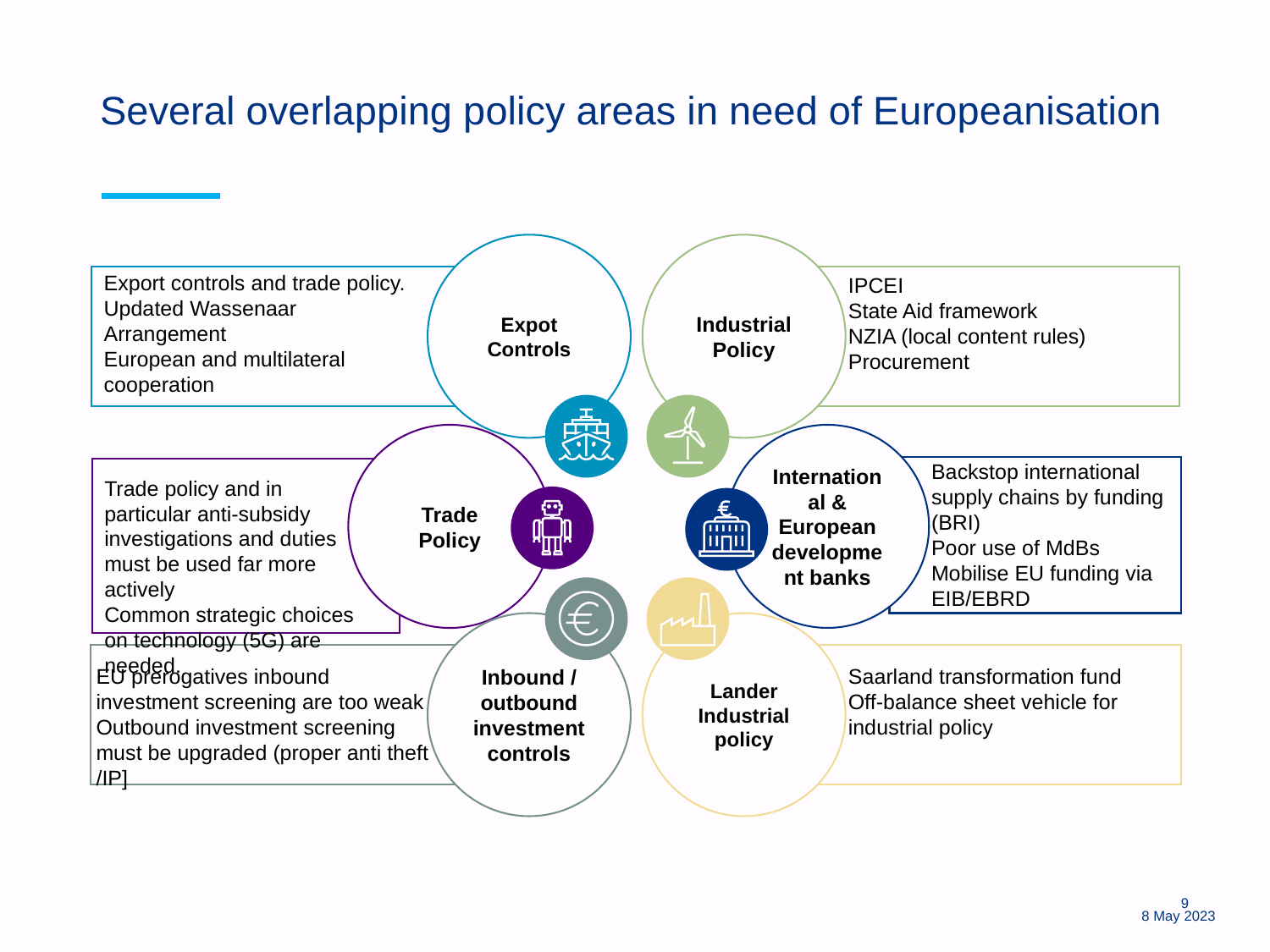

# Several overlapping policy areas in need of Europeanisation
Expot Controls
Industrial Policy
Export controls and trade policy.
Updated Wassenaar Arrangement
European and multilateral cooperation
IPCEI
State Aid framework
NZIA (local content rules)
Procurement

Trade Policy
International & European development banks
Backstop international supply chains by funding (BRI)
Poor use of MdBs
Mobilise EU funding via EIB/EBRD

Trade policy and in particular anti-subsidy investigations and duties must be used far more actively
Common strategic choices on technology (5G) are needed.

Inbound / outbound investment controls
Lander Industrial policy

EU prerogatives inbound investment screening are too weak
Outbound investment screening must be upgraded (proper anti theft /IP]

Saarland transformation fund
Off-balance sheet vehicle for industrial policy
9
8 May 2023